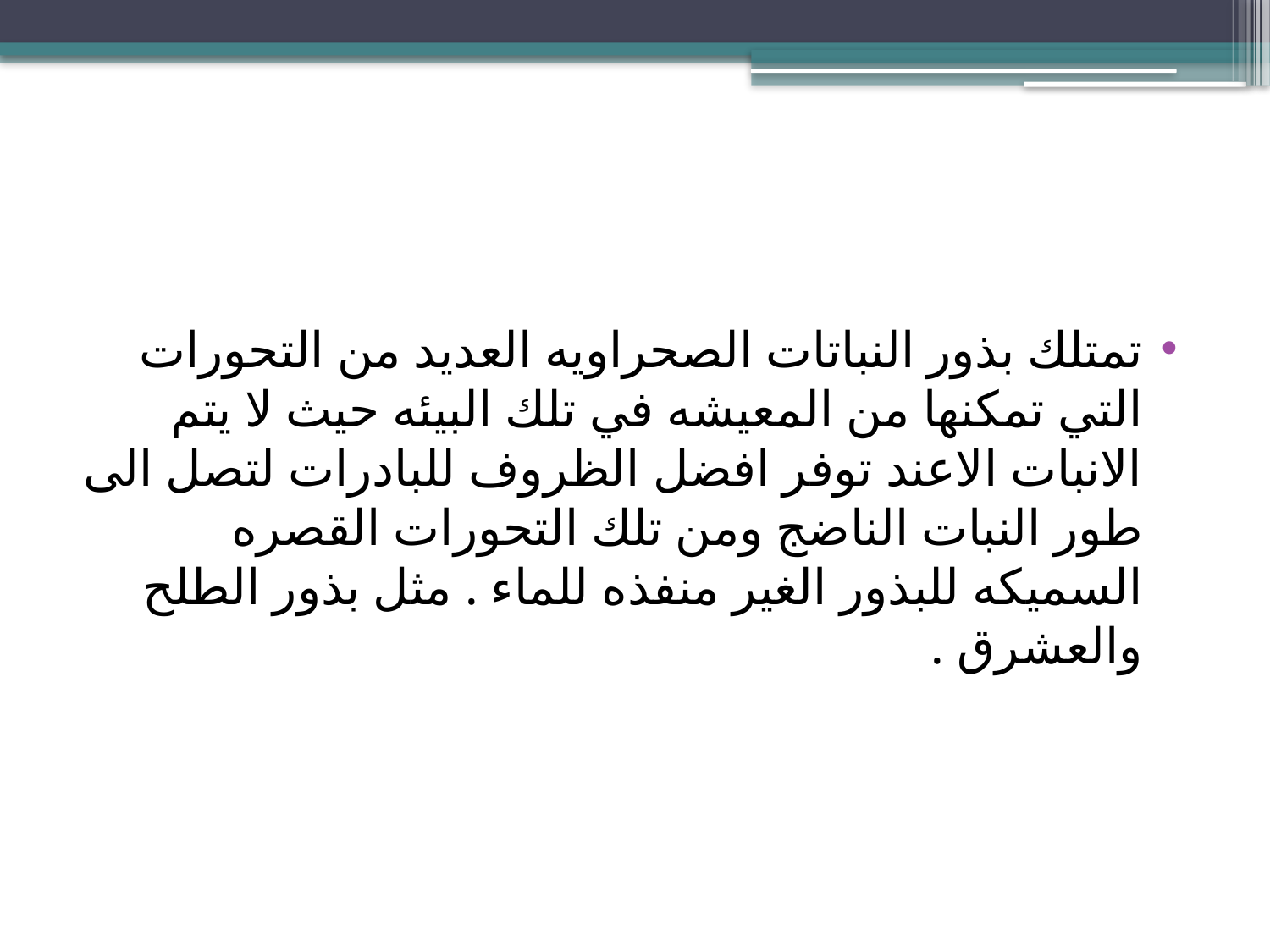

#
تمتلك بذور النباتات الصحراويه العديد من التحورات  التي تمكنها من المعيشه في تلك البيئه حيث لا يتم الانبات الاعند توفر افضل الظروف للبادرات لتصل الى طور النبات الناضج ومن تلك التحورات القصره السميكه للبذور الغير منفذه للماء . مثل بذور الطلح والعشرق .